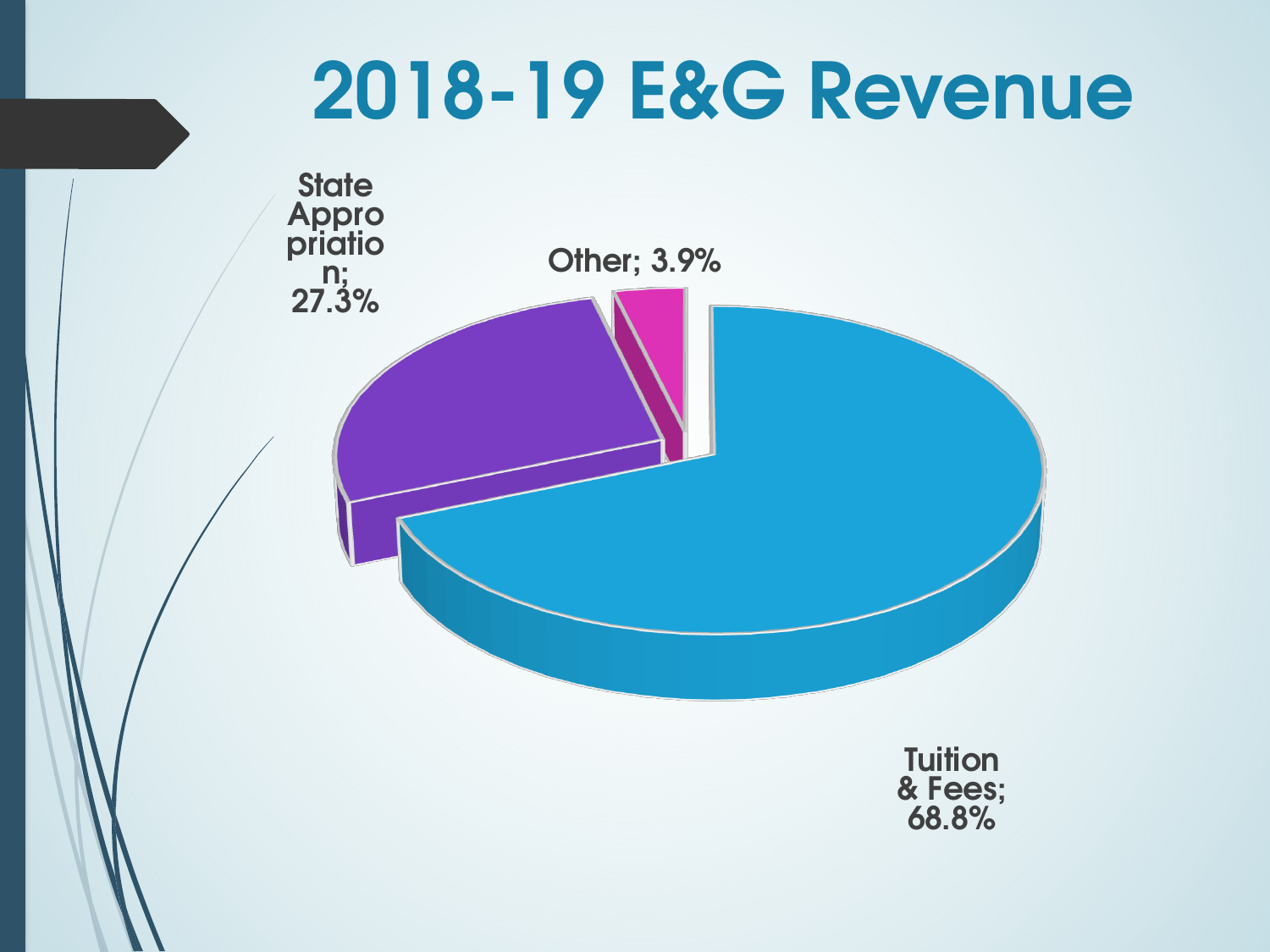

# 2018-19 E&G Revenue

[unsupported chart]

[unsupported chart]